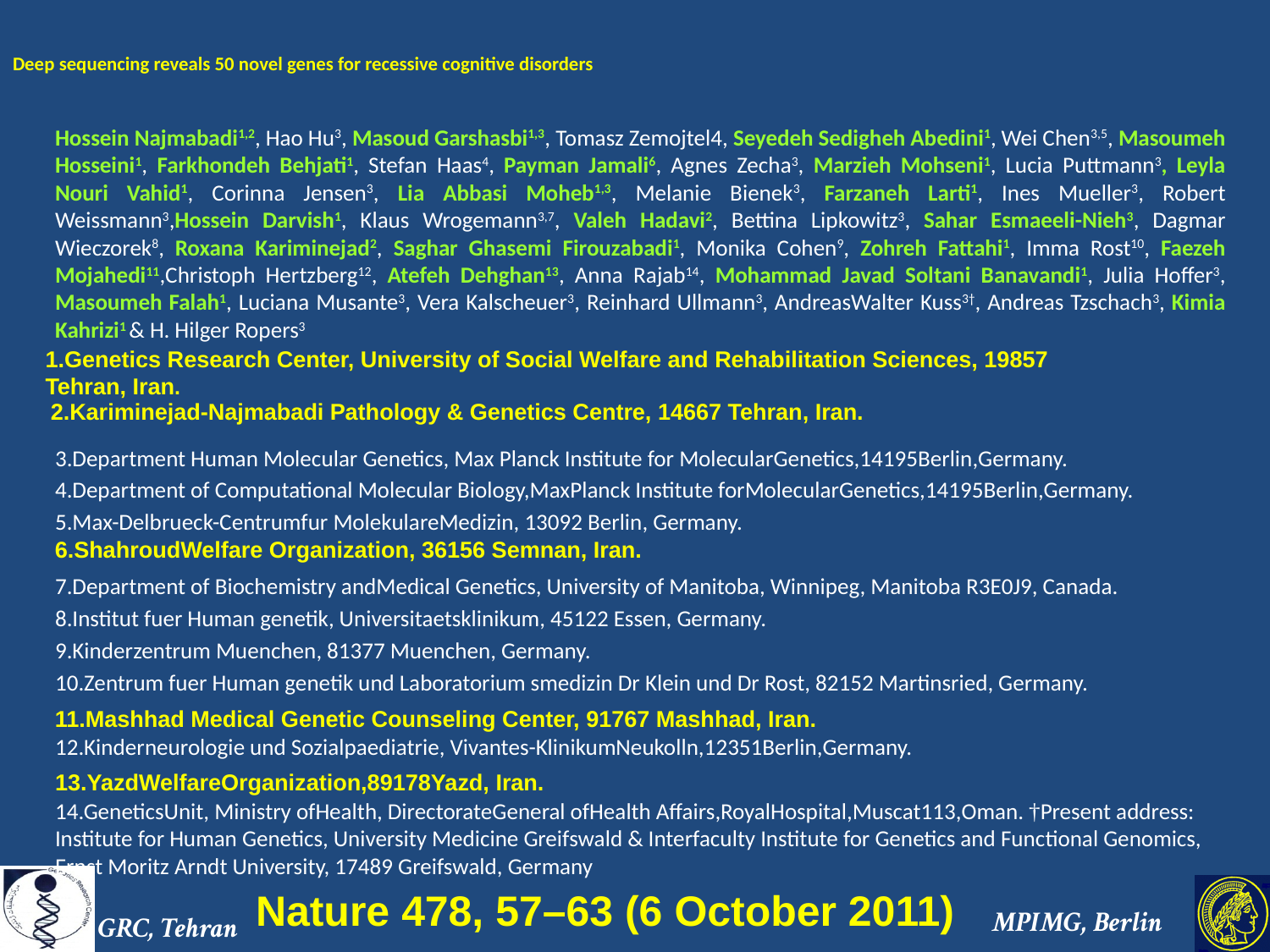

# Deep sequencing reveals 50 novel genes for recessive cognitive disorders
Hossein Najmabadi1,2, Hao Hu3, Masoud Garshasbi1,3, Tomasz Zemojtel4, Seyedeh Sedigheh Abedini1, Wei Chen3,5, Masoumeh Hosseini1, Farkhondeh Behjati1, Stefan Haas4, Payman Jamali6, Agnes Zecha3, Marzieh Mohseni1, Lucia Puttmann3, Leyla Nouri Vahid1, Corinna Jensen3, Lia Abbasi Moheb1,3, Melanie Bienek3, Farzaneh Larti1, Ines Mueller3, Robert Weissmann3,Hossein Darvish1, Klaus Wrogemann3,7, Valeh Hadavi2, Bettina Lipkowitz3, Sahar Esmaeeli-Nieh3, Dagmar Wieczorek8, Roxana Kariminejad2, Saghar Ghasemi Firouzabadi1, Monika Cohen9, Zohreh Fattahi1, Imma Rost10, Faezeh Mojahedi11,Christoph Hertzberg12, Atefeh Dehghan13, Anna Rajab14, Mohammad Javad Soltani Banavandi1, Julia Hoffer3, Masoumeh Falah1, Luciana Musante3, Vera Kalscheuer3, Reinhard Ullmann3, AndreasWalter Kuss3†, Andreas Tzschach3, Kimia Kahrizi1 & H. Hilger Ropers3

3.Department Human Molecular Genetics, Max Planck Institute for MolecularGenetics,14195Berlin,Germany.
4.Department of Computational Molecular Biology,MaxPlanck Institute forMolecularGenetics,14195Berlin,Germany.
5.Max-Delbrueck-Centrumfur MolekulareMedizin, 13092 Berlin, Germany.

7.Department of Biochemistry andMedical Genetics, University of Manitoba, Winnipeg, Manitoba R3E0J9, Canada.
8.Institut fuer Human genetik, Universitaetsklinikum, 45122 Essen, Germany.
9.Kinderzentrum Muenchen, 81377 Muenchen, Germany.
10.Zentrum fuer Human genetik und Laboratorium smedizin Dr Klein und Dr Rost, 82152 Martinsried, Germany.

12.Kinderneurologie und Sozialpaediatrie, Vivantes-KlinikumNeukolln,12351Berlin,Germany.

14.GeneticsUnit, Ministry ofHealth, DirectorateGeneral ofHealth Affairs,RoyalHospital,Muscat113,Oman. †Present address: Institute for Human Genetics, University Medicine Greifswald & Interfaculty Institute for Genetics and Functional Genomics, Ernst Moritz Arndt University, 17489 Greifswald, Germany
1.Genetics Research Center, University of Social Welfare and Rehabilitation Sciences, 19857 Tehran, Iran.

 2.Kariminejad-Najmabadi Pathology & Genetics Centre, 14667 Tehran, Iran.
6.ShahroudWelfare Organization, 36156 Semnan, Iran.

11.Mashhad Medical Genetic Counseling Center, 91767 Mashhad, Iran.
13.YazdWelfareOrganization,89178Yazd, Iran.
Nature 478, 57–63 (6 October 2011)